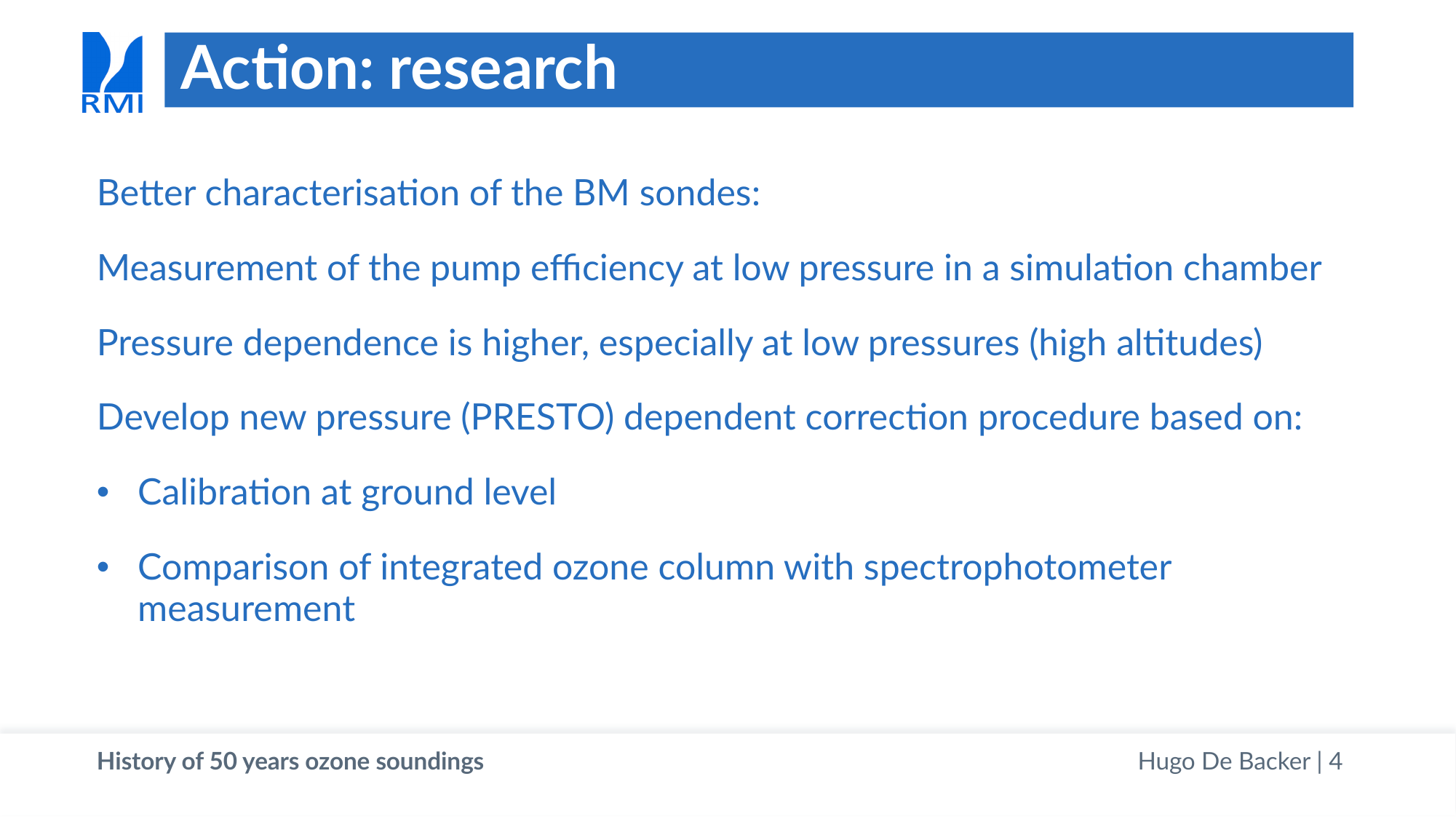

# Action: research
Better characterisation of the BM sondes:
Measurement of the pump efficiency at low pressure in a simulation chamber
Pressure dependence is higher, especially at low pressures (high altitudes)
Develop new pressure (PRESTO) dependent correction procedure based on:
Calibration at ground level
Comparison of integrated ozone column with spectrophotometer measurement

History of 50 years ozone soundings
 Hugo De Backer | 4